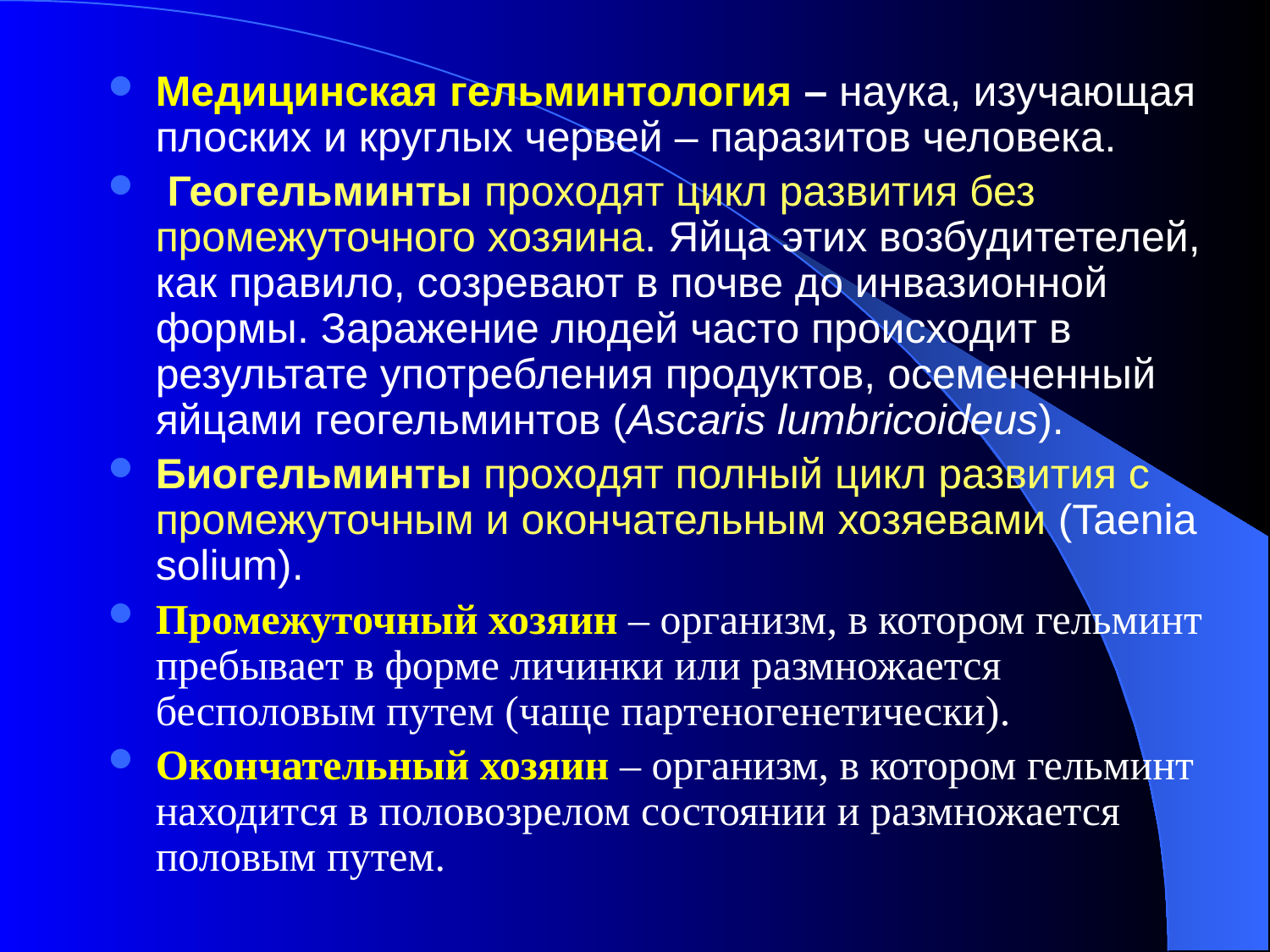

Медицинская гельминтология – наука, изучающая плоских и круглых червей – паразитов человека.
 Геогельминты проходят цикл развития без промежуточного хозяина. Яйца этих возбудитетелей, как правило, созревают в почве до инвазионной формы. Заражение людей часто происходит в результате употребления продуктов, осемененный яйцами геогельминтов (Ascaris lumbricoideus).
Биогельминты проходят полный цикл развития с промежуточным и окончательным хозяевами (Taenia solium).
Промежуточный хозяин – организм, в котором гельминт пребывает в форме личинки или размножается бесполовым путем (чаще партеногенетически).
Окончательный хозяин – организм, в котором гельминт находится в половозрелом состоянии и размножается половым путем.